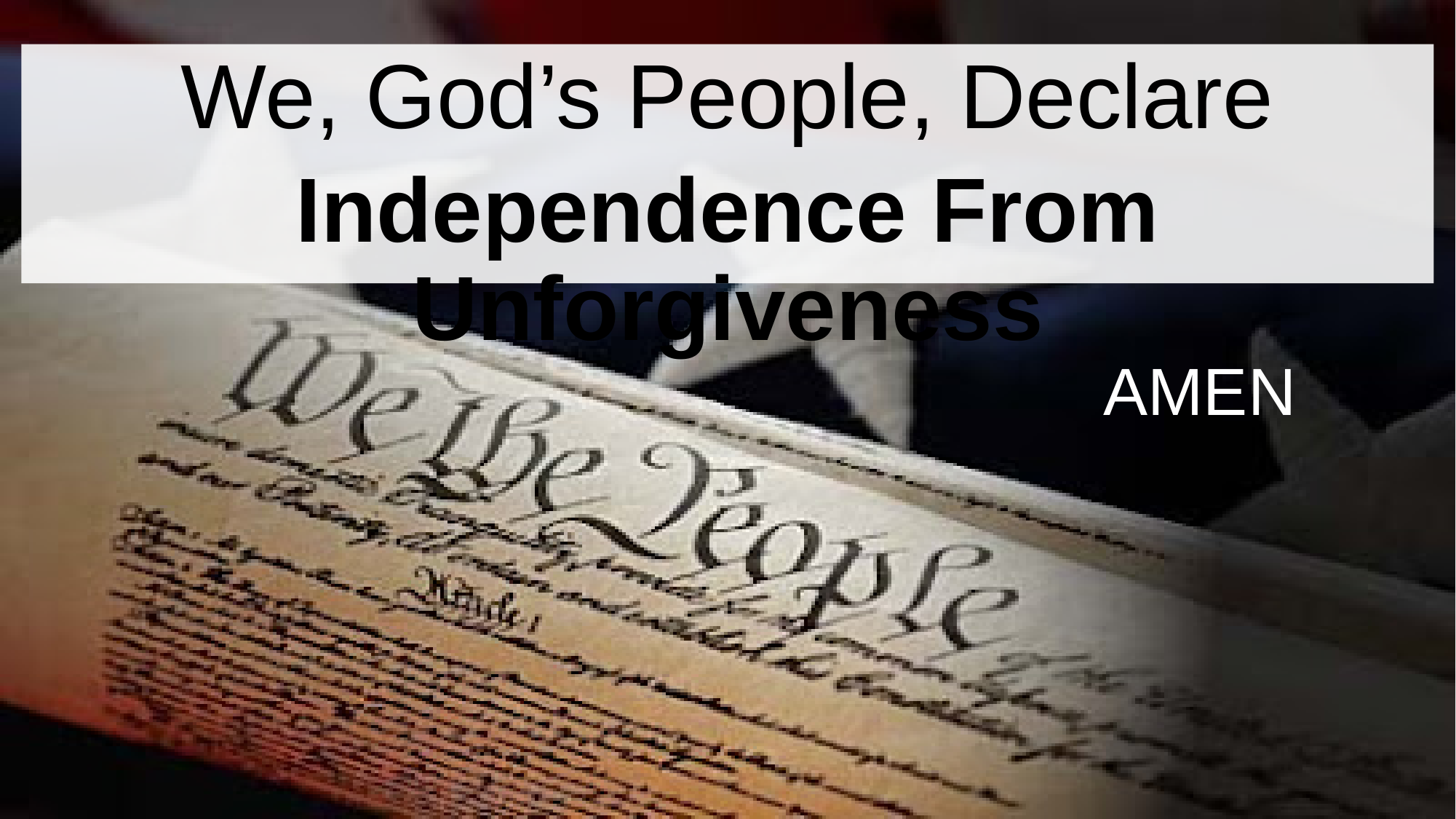

We, God’s People, Declare
Independence From Unforgiveness
AMEN